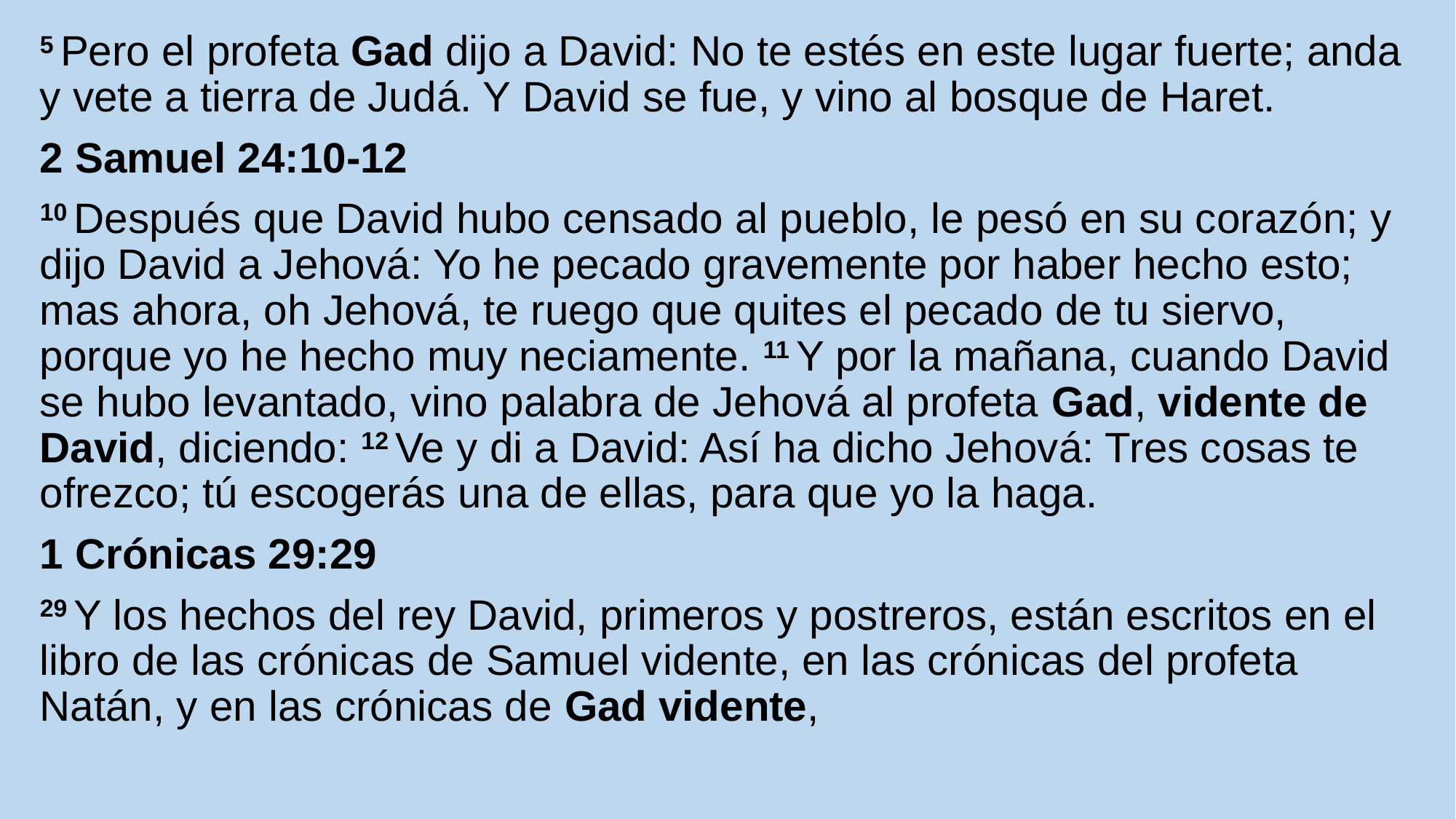

5 Pero el profeta Gad dijo a David: No te estés en este lugar fuerte; anda y vete a tierra de Judá. Y David se fue, y vino al bosque de Haret.
2 Samuel 24:10-12
10 Después que David hubo censado al pueblo, le pesó en su corazón; y dijo David a Jehová: Yo he pecado gravemente por haber hecho esto; mas ahora, oh Jehová, te ruego que quites el pecado de tu siervo, porque yo he hecho muy neciamente. 11 Y por la mañana, cuando David se hubo levantado, vino palabra de Jehová al profeta Gad, vidente de David, diciendo: 12 Ve y di a David: Así ha dicho Jehová: Tres cosas te ofrezco; tú escogerás una de ellas, para que yo la haga.
1 Crónicas 29:29
29 Y los hechos del rey David, primeros y postreros, están escritos en el libro de las crónicas de Samuel vidente, en las crónicas del profeta Natán, y en las crónicas de Gad vidente,